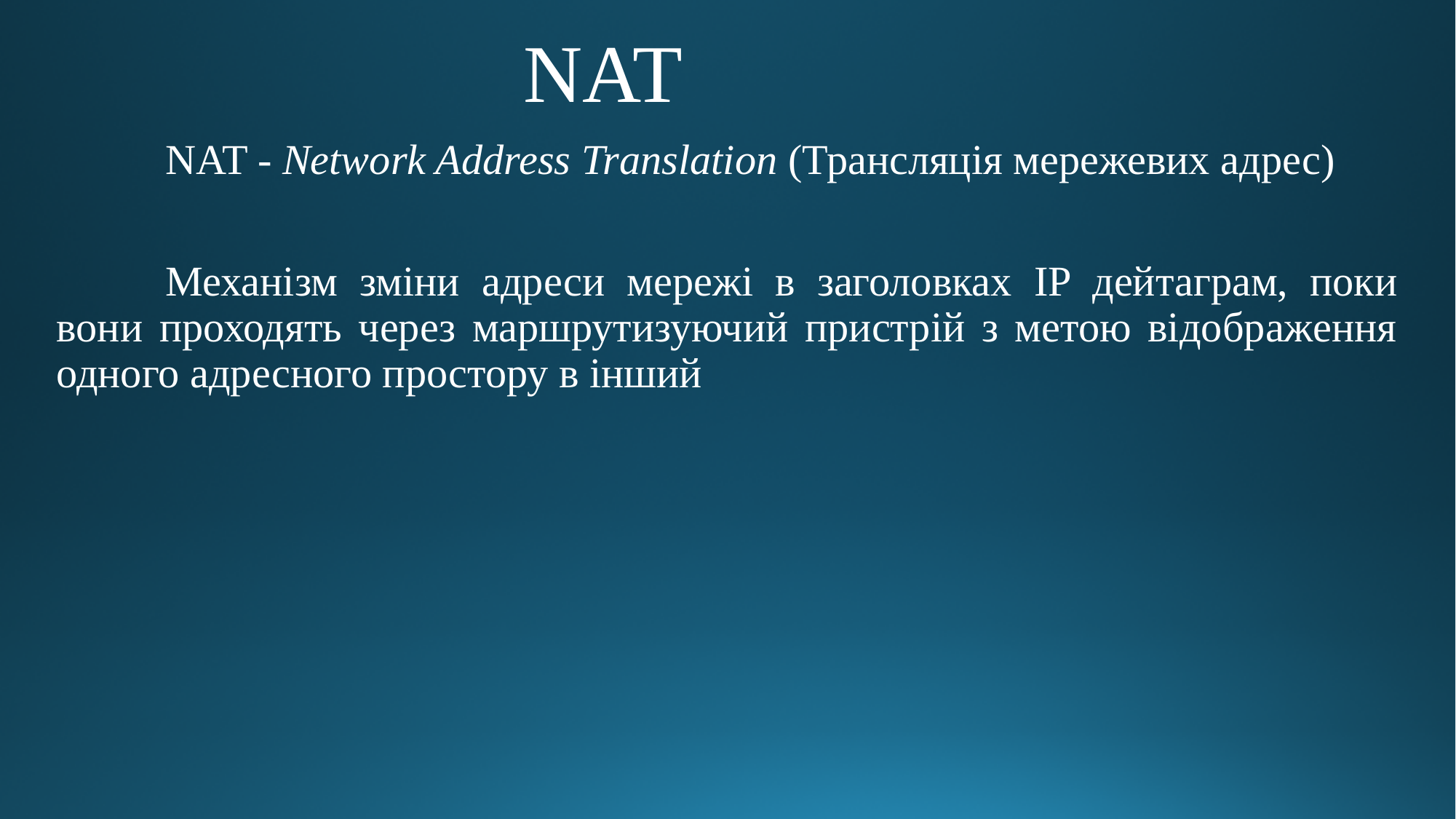

# NAT
	NAT - Network Address Translation (Трансляція мережевих адрес)

	Механізм зміни адреси мережі в заголовках IP дейтаграм, поки вони проходять через маршрутизуючий пристрій з метою відображення одного адресного простору в інший